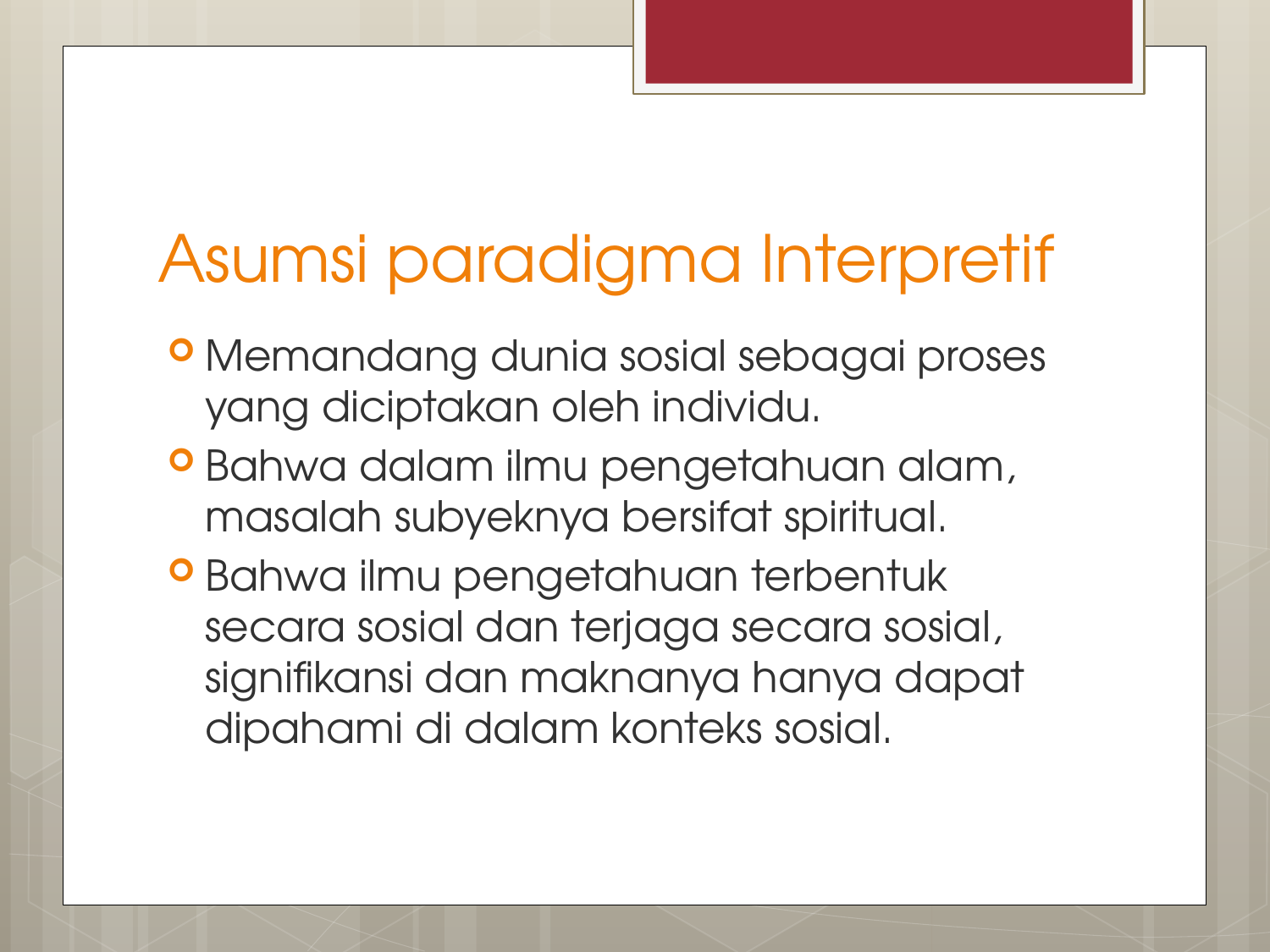

# Asumsi paradigma Interpretif
Memandang dunia sosial sebagai proses yang diciptakan oleh individu.
Bahwa dalam ilmu pengetahuan alam, masalah subyeknya bersifat spiritual.
Bahwa ilmu pengetahuan terbentuk secara sosial dan terjaga secara sosial, signifikansi dan maknanya hanya dapat dipahami di dalam konteks sosial.